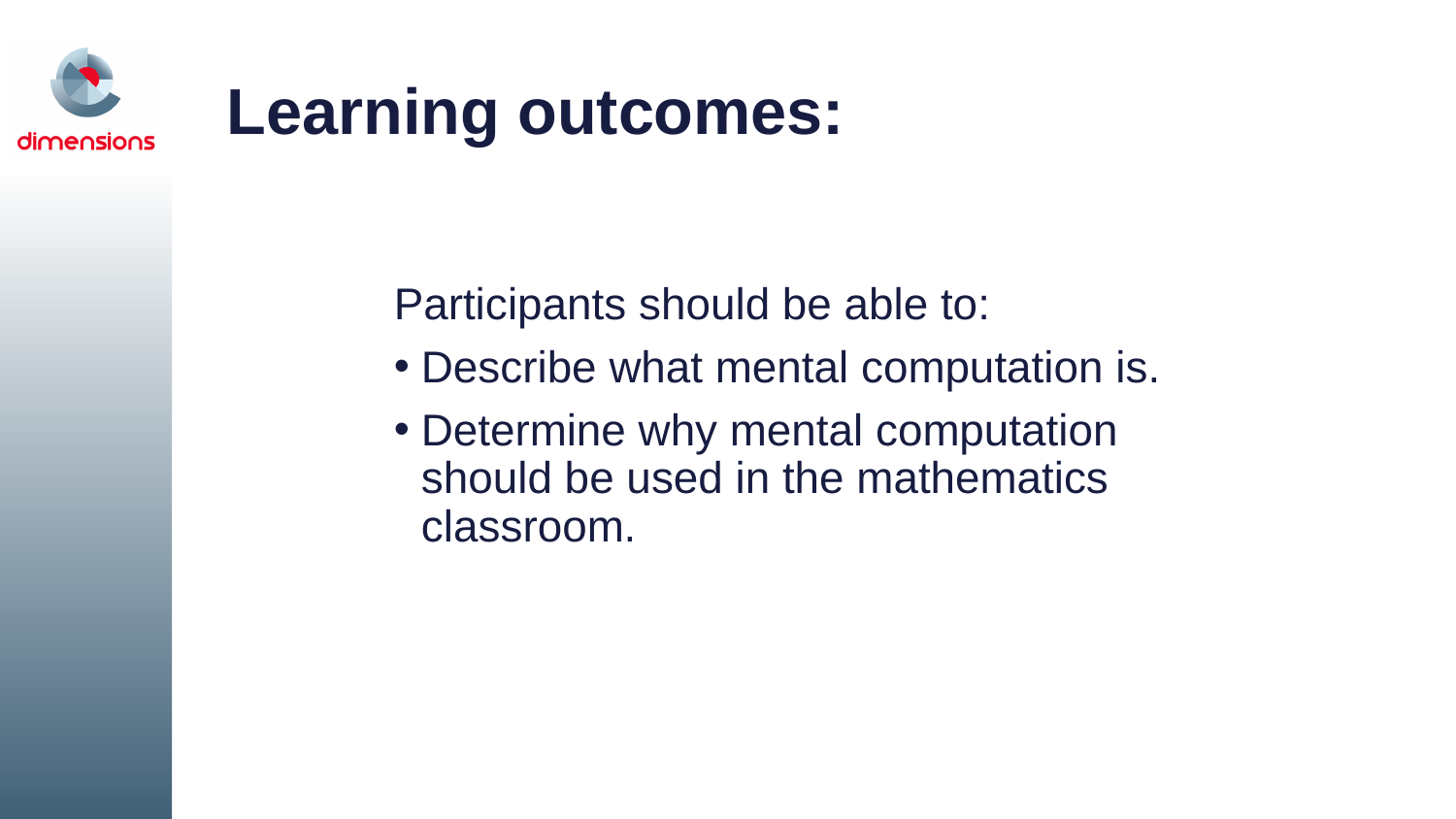

# Learning outcomes:
Participants should be able to:
Describe what mental computation is.
Determine why mental computation should be used in the mathematics classroom.